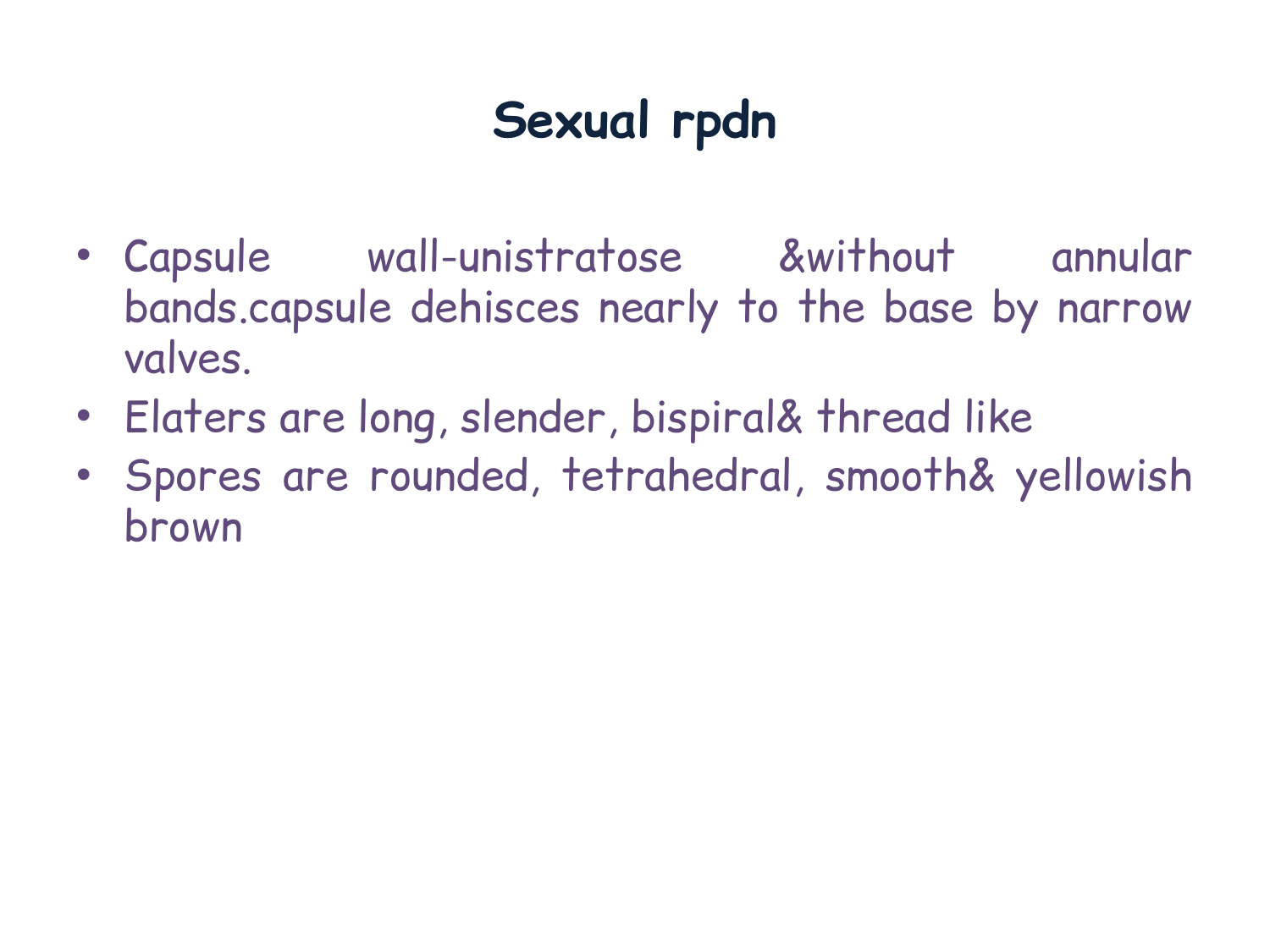

# Sexual rpdn
Capsule wall-unistratose &without annular bands.capsule dehisces nearly to the base by narrow valves.
Elaters are long, slender, bispiral& thread like
Spores are rounded, tetrahedral, smooth& yellowish brown